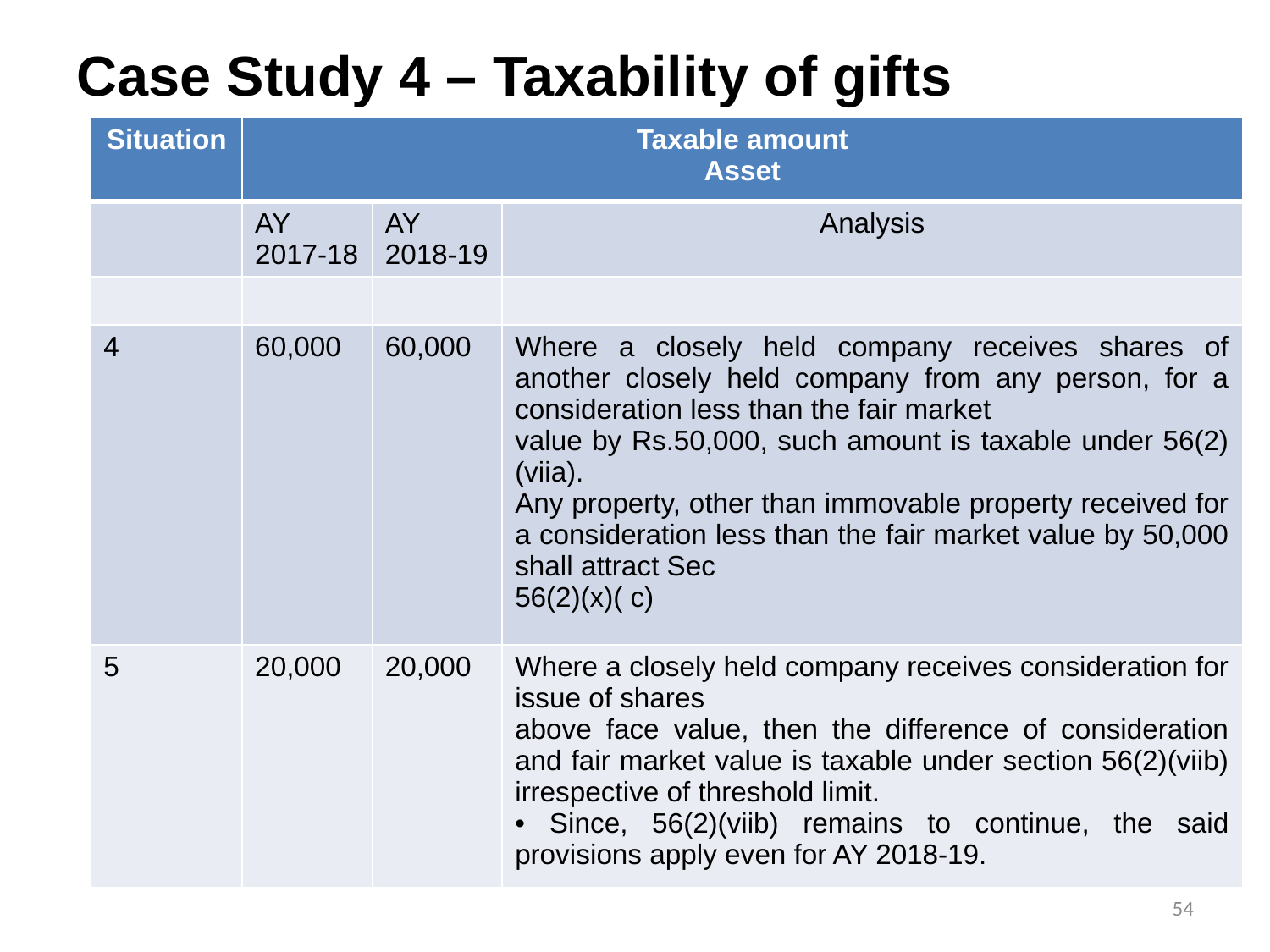

# Case Study 4 – Taxability of gifts
| Situation | Taxable amount Asset |  |  |
| --- | --- | --- | --- |
|  | AY 2017-18 | AY 2018-19 | Analysis |
|  |  |  |  |
| 4 | 60,000 | 60,000 | Where a closely held company receives shares of another closely held company from any person, for a consideration less than the fair market value by Rs.50,000, such amount is taxable under 56(2)(viia). Any property, other than immovable property received for a consideration less than the fair market value by 50,000 shall attract Sec 56(2)(x)( c) |
| 5 | 20,000 | 20,000 | Where a closely held company receives consideration for issue of shares above face value, then the difference of consideration and fair market value is taxable under section 56(2)(viib) irrespective of threshold limit. • Since, 56(2)(viib) remains to continue, the said provisions apply even for AY 2018-19. |
54